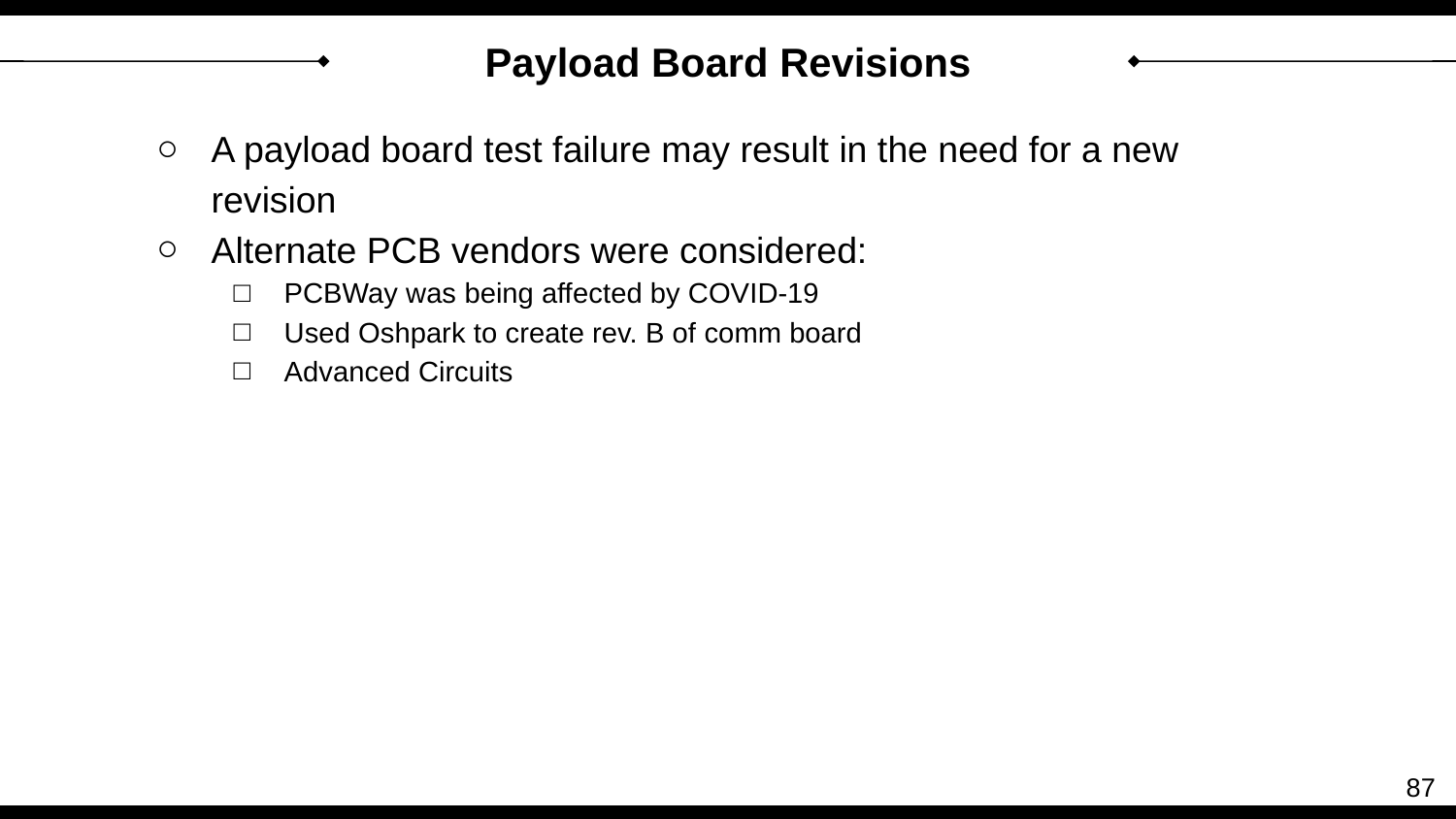

# Payload Board Revisions
A payload board test failure may result in the need for a new revision
Alternate PCB vendors were considered:
PCBWay was being affected by COVID-19
Used Oshpark to create rev. B of comm board
Advanced Circuits
87